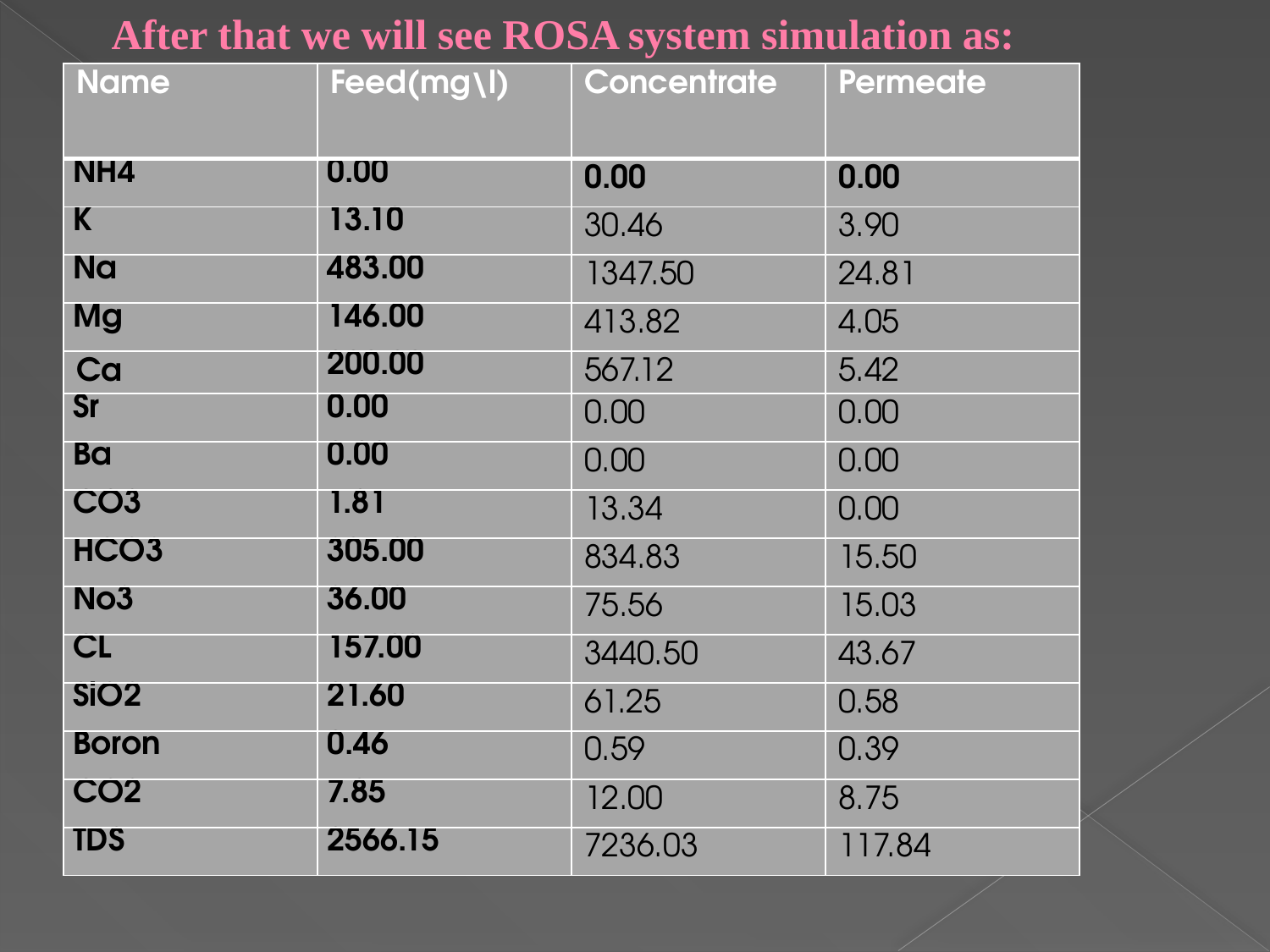

# After that we will see ROSA system simulation as:
| Name | Feed(mg\l) | Concentrate | Permeate |
| --- | --- | --- | --- |
| NH4 | 0.00 | 0.00 | 0.00 |
| K | 13.10 | 30.46 | 3.90 |
| Na | 483.00 | 1347.50 | 24.81 |
| Mg | 146.00 | 413.82 | 4.05 |
| Ca | 200.00 | 567.12 | 5.42 |
| Sr | 0.00 | 0.00 | 0.00 |
| Ba | 0.00 | 0.00 | 0.00 |
| CO3 | 1.81 | 13.34 | 0.00 |
| HCO3 | 305.00 | 834.83 | 15.50 |
| No3 | 36.00 | 75.56 | 15.03 |
| CL | 157.00 | 3440.50 | 43.67 |
| SiO2 | 21.60 | 61.25 | 0.58 |
| Boron | 0.46 | 0.59 | 0.39 |
| CO2 | 7.85 | 12.00 | 8.75 |
| TDS | 2566.15 | 7236.03 | 117.84 |